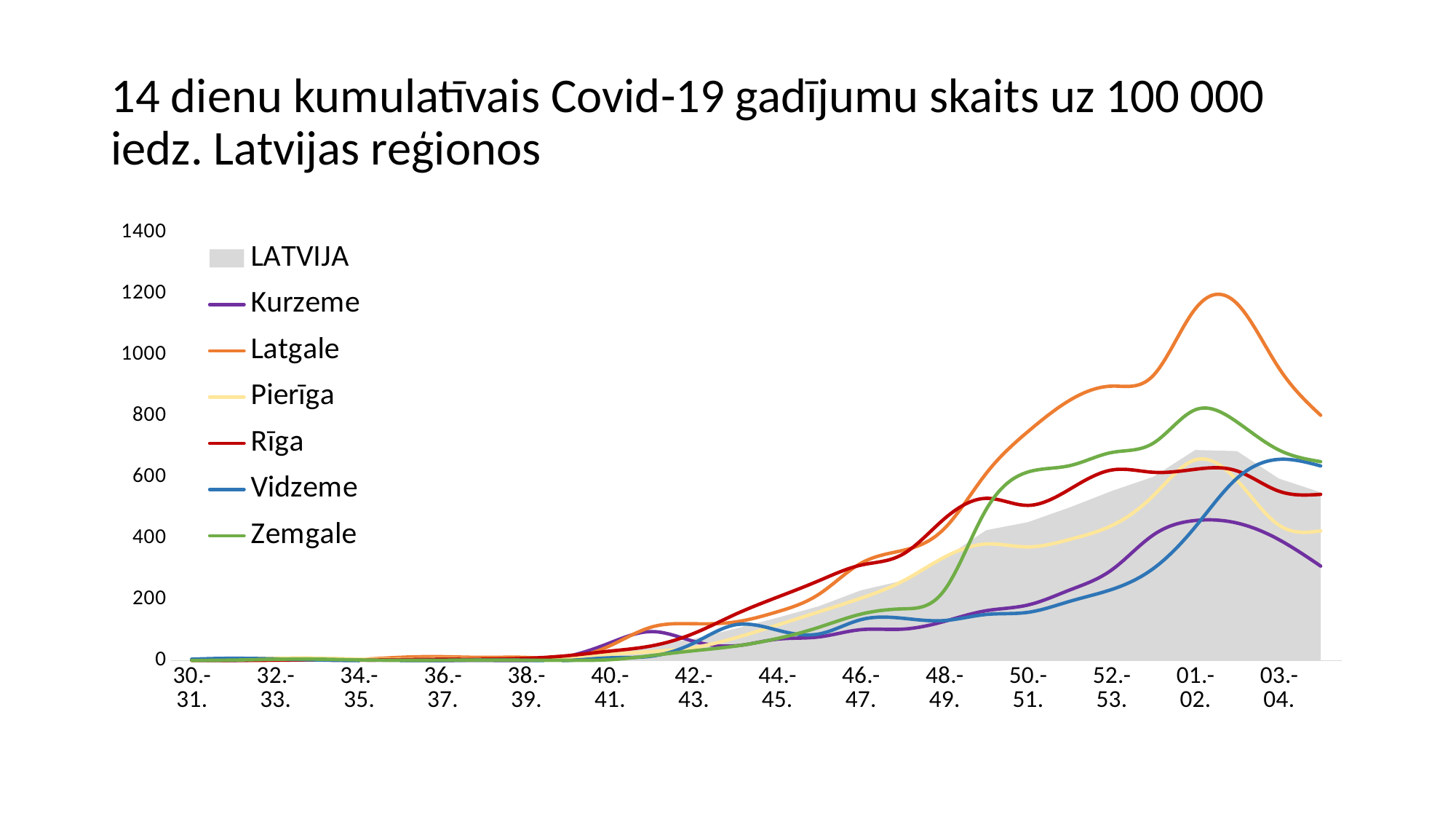

# 14 dienu kumulatīvais Covid-19 gadījumu skaits uz 100 000 iedz. Latvijas reģionos

### Chart

| Category | LATVIJA | Kurzeme | Latgale | Pierīga | Rīga | Vidzeme | Zemgale |
|---|---|---|---|---|---|---|---|
| 30.-31. | 2.3958732645544094 | 0.8329411568719727 | 0.38428135543719694 | 4.317451408433602 | 2.687262690993244 | 4.836239555065961 | 0.43415779899362217 |
|  | 2.656294271571193 | 0.41647057843598634 | 1.1528440663115906 | 6.476177112650403 | 0.7903713797038953 | 7.523039307880384 | 1.7366311959744887 |
| 32.-33. | 3.697978299638327 | 3.3317646274878907 | 1.5371254217487877 | 8.095221390813002 | 1.4226684834670116 | 5.373599505628846 | 4.341577989936223 |
|  | 4.114651910865181 | 4.164705784359864 | 3.8428135543719693 | 8.365062103840103 | 2.054965587230128 | 2.149439802251538 | 4.775735788929844 |
| 34.-35. | 2.447957465957766 | 2.082352892179932 | 4.227094909809166 | 4.8571328344878015 | 1.2645942075262324 | 0.0 | 2.1707889949681114 |
|  | 3.6458940982349706 | 1.2494117353079592 | 10.759877952241514 | 4.587292121460702 | 3.161485518815581 | 0.0 | 0.8683155979872443 |
| 36.-37. | 4.687578126302105 | 0.41647057843598634 | 12.6812847294275 | 6.476177112650403 | 4.426079726341813 | 0.5373599505628845 | 1.3024733969808666 |
|  | 4.218820313671895 | 0.8329411568719727 | 10.375596596804318 | 4.587292121460702 | 4.426079726341813 | 1.6120798516886536 | 1.7366311959744887 |
| 38.-39. | 5.052167536125602 | 0.41647057843598634 | 10.375596596804318 | 4.587292121460702 | 7.429490969216615 | 1.074719901125769 | 1.3024733969808666 |
|  | 10.521008683478058 | 14.159999666823536 | 8.454189819618332 | 10.793628521084004 | 16.281650421900242 | 0.5373599505628845 | 0.8683155979872443 |
| 40.-41. | 29.219236987283125 | 57.88941040260211 | 48.41945078508681 | 20.507894190059606 | 30.982558084392696 | 9.135119159569038 | 3.0391045929553555 |
|  | 51.77169619493659 | 94.9552918834049 | 109.90446765503832 | 29.682478432981007 | 48.212654161937614 | 14.508718665197883 | 16.497996361757643 |
| 42.-43. | 71.04285071417857 | 63.303527922269936 | 120.66434560727983 | 42.634832658281816 | 88.52159452683627 | 56.96015475966577 | 32.127677125528045 |
|  | 104.5850764179403 | 48.31058709857442 | 126.42856593883779 | 74.20619608245254 | 151.43515635126633 | 117.14446922270884 | 47.32320009030482 |
| 44.-45. | 139.89816496941617 | 69.96705717724572 | 159.47676250643673 | 116.03150660165305 | 207.23537575836133 | 99.94895080469652 | 72.07019463294128 |
|  | 177.97171619526992 | 77.46352758909346 | 217.11896582201624 | 159.47586139901617 | 261.45485240604853 | 87.0523119911873 | 108.97360754739918 |
| 46.-47. | 229.7434123902065 | 101.2023505599447 | 318.184962301999 | 203.9995790484877 | 312.3547692589794 | 133.80262769015826 | 151.9552296477678 |
|  | 261.72311205186753 | 102.86823287368864 | 360.4559114000907 | 259.85660664509743 | 347.60533279377313 | 138.63886724522422 | 169.32154160751267 |
| 48.-49. | 334.797246620777 | 128.2729381582838 | 431.9322435114093 | 338.38025413598353 | 464.1060741621273 | 131.11582793734382 | 230.10363346661978 |
|  | 426.7258620977017 | 163.25646674690665 | 612.5444805668918 | 381.55476822031954 | 531.1295671610176 | 150.99814610817057 | 494.5057330537357 |
| 50.-51. | 453.1325522092035 | 181.99764277652605 | 749.7329244579711 | 372.110343264371 | 508.05072287366386 | 157.98382546548805 | 617.3723901689308 |
|  | 501.41460691011514 | 231.14117103197248 | 852.3360463597028 | 396.66584814983713 | 561.0056053138248 | 193.9869421532013 | 638.2119645206246 |
| 52.-53. | 554.9571659527659 | 296.52705184642235 | 898.4498090121664 | 441.7292472253628 | 623.9191671382549 | 232.67685859372898 | 681.1935866209933 |
|  | 601.9371156185937 | 411.47293149475456 | 933.8036937123885 | 539.9512667672273 | 616.4896761690383 | 301.45893226577823 | 712.0187903495405 |
| 01.-02. | 689.4906581776363 | 458.534106858021 | 1151.3069408898418 | 657.0621362209888 | 626.2902812773666 | 437.410999758188 | 820.9923978969396 |
|  | 685.792679877998 | 450.2046952893013 | 1168.5996018845158 | 590.411480103295 | 620.9157558953801 | 597.0069050753648 | 781.0498803895264 |
| 03.-04. | 595.7390956515942 | 396.06352009262304 | 958.0134191049319 | 443.6181322165526 | 554.5245600002529 | 658.8032993900965 | 689.4425848018722 |